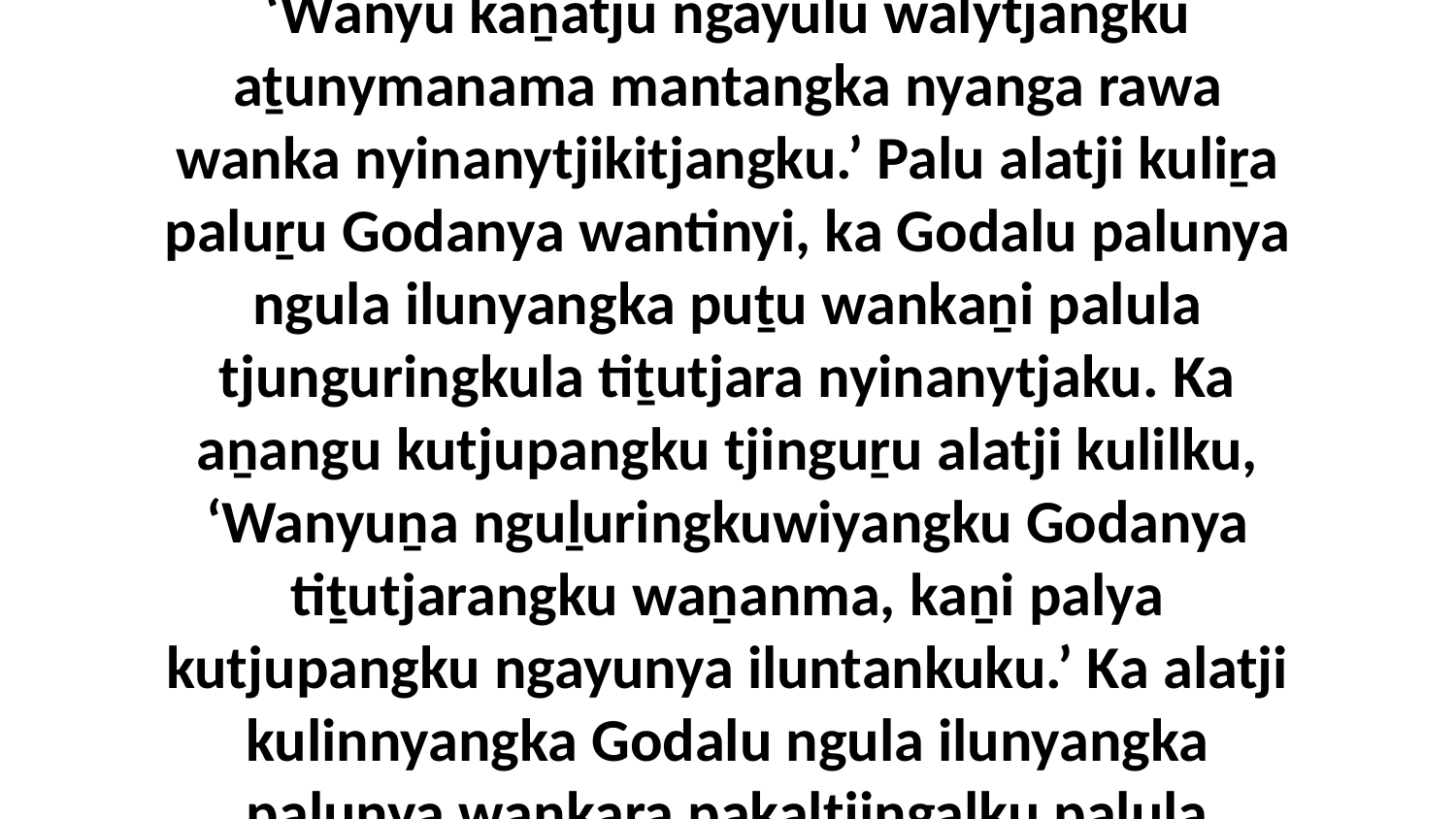

33 Aṉangu kutjupangku tjinguṟu alatji kulilku, ‘Wanyu kaṉatju ngayulu walytjangku aṯunymanama mantangka nyanga rawa wanka nyinanytjikitjangku.’ Palu alatji kuliṟa paluṟu Godanya wantinyi, ka Godalu palunya ngula ilunyangka puṯu wankaṉi palula tjunguringkula tiṯutjara nyinanytjaku. Ka aṉangu kutjupangku tjinguṟu alatji kulilku, ‘Wanyuṉa nguḻuringkuwiyangku Godanya tiṯutjarangku waṉanma, kaṉi palya kutjupangku ngayunya iluntankuku.’ Ka alatji kulinnyangka Godalu ngula ilunyangka palunya wankaṟa pakaltjingalku palula tjungu tiṯutjara wanka nyinanytjaku.